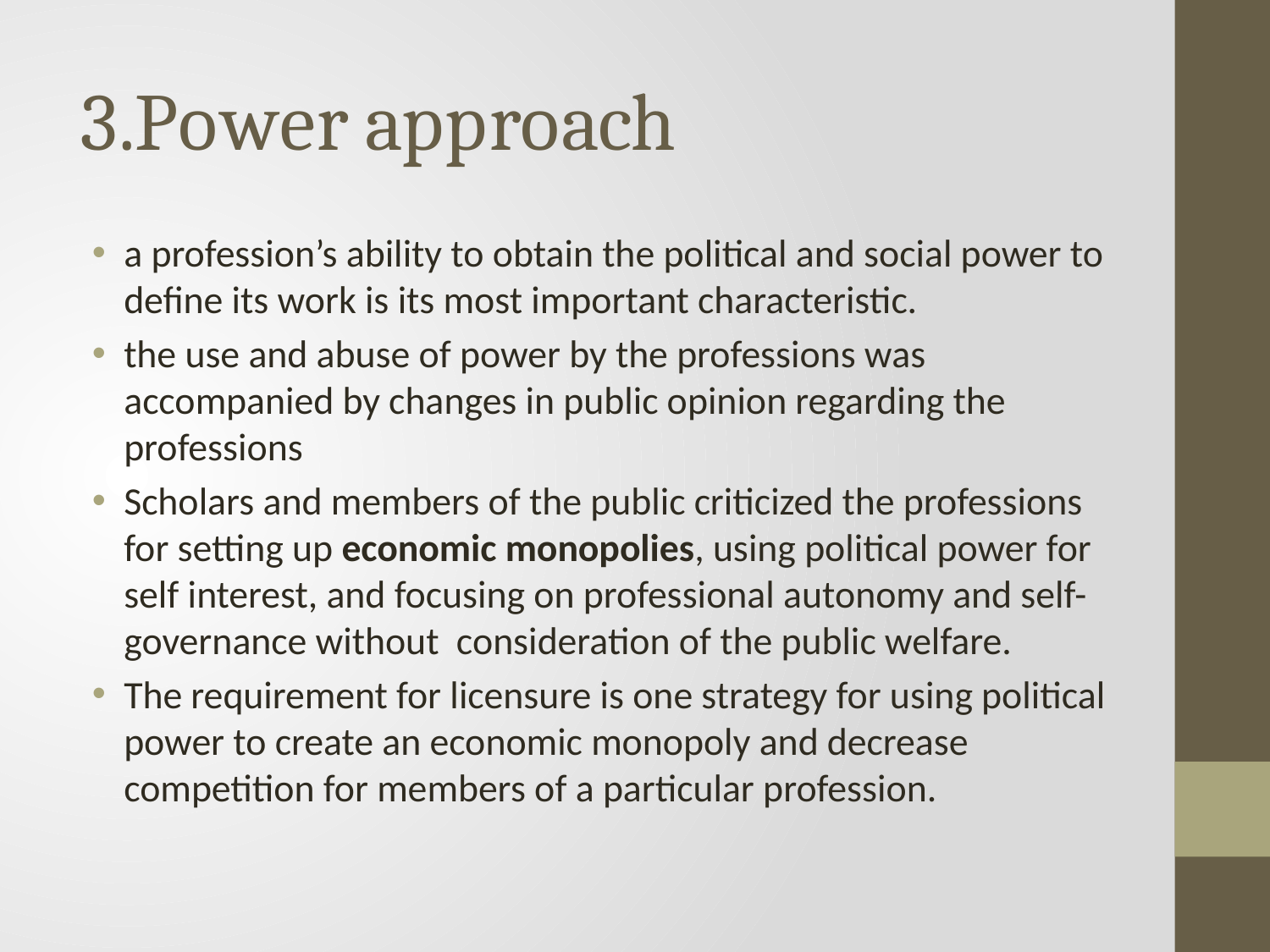

# 3.Power approach
a profession’s ability to obtain the political and social power to define its work is its most important characteristic.
the use and abuse of power by the professions was accompanied by changes in public opinion regarding the professions
Scholars and members of the public criticized the professions for setting up economic monopolies, using political power for self interest, and focusing on professional autonomy and self-governance without  consideration of the public welfare.
The requirement for licensure is one strategy for using political power to create an economic monopoly and decrease competition for members of a particular profession.